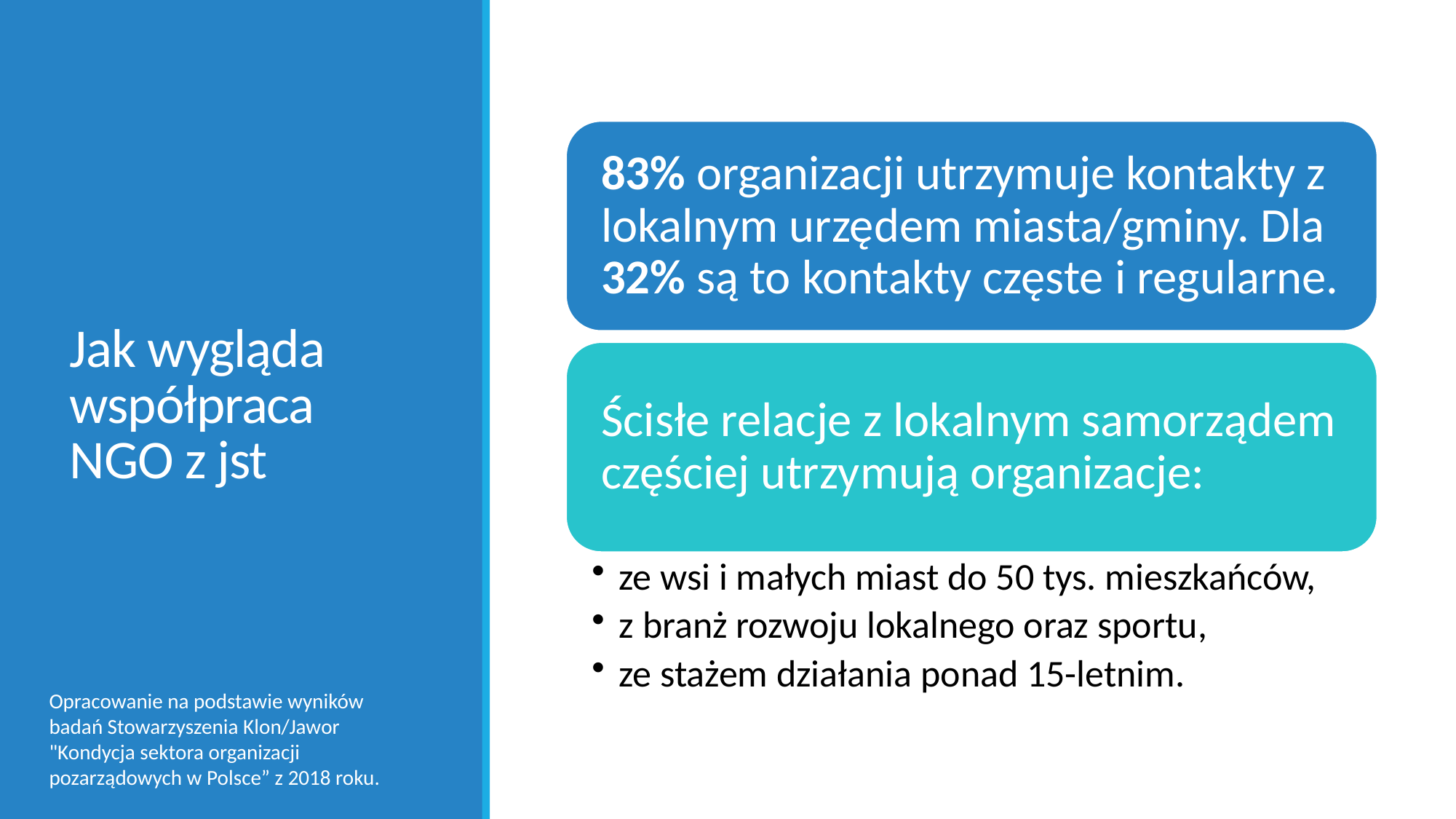

# Jak wygląda współpraca NGO z jst
83% organizacji utrzymuje kontakty z lokalnym urzędem miasta/gminy. Dla 32% są to kontakty częste i regularne.
Ścisłe relacje z lokalnym samorządem częściej utrzymują organizacje:
ze wsi i małych miast do 50 tys. mieszkańców,
z branż rozwoju lokalnego oraz sportu,
ze stażem działania ponad 15-letnim.
Opracowanie na podstawie wyników badań Stowarzyszenia Klon/Jawor "Kondycja sektora organizacji pozarządowych w Polsce” z 2018 roku.